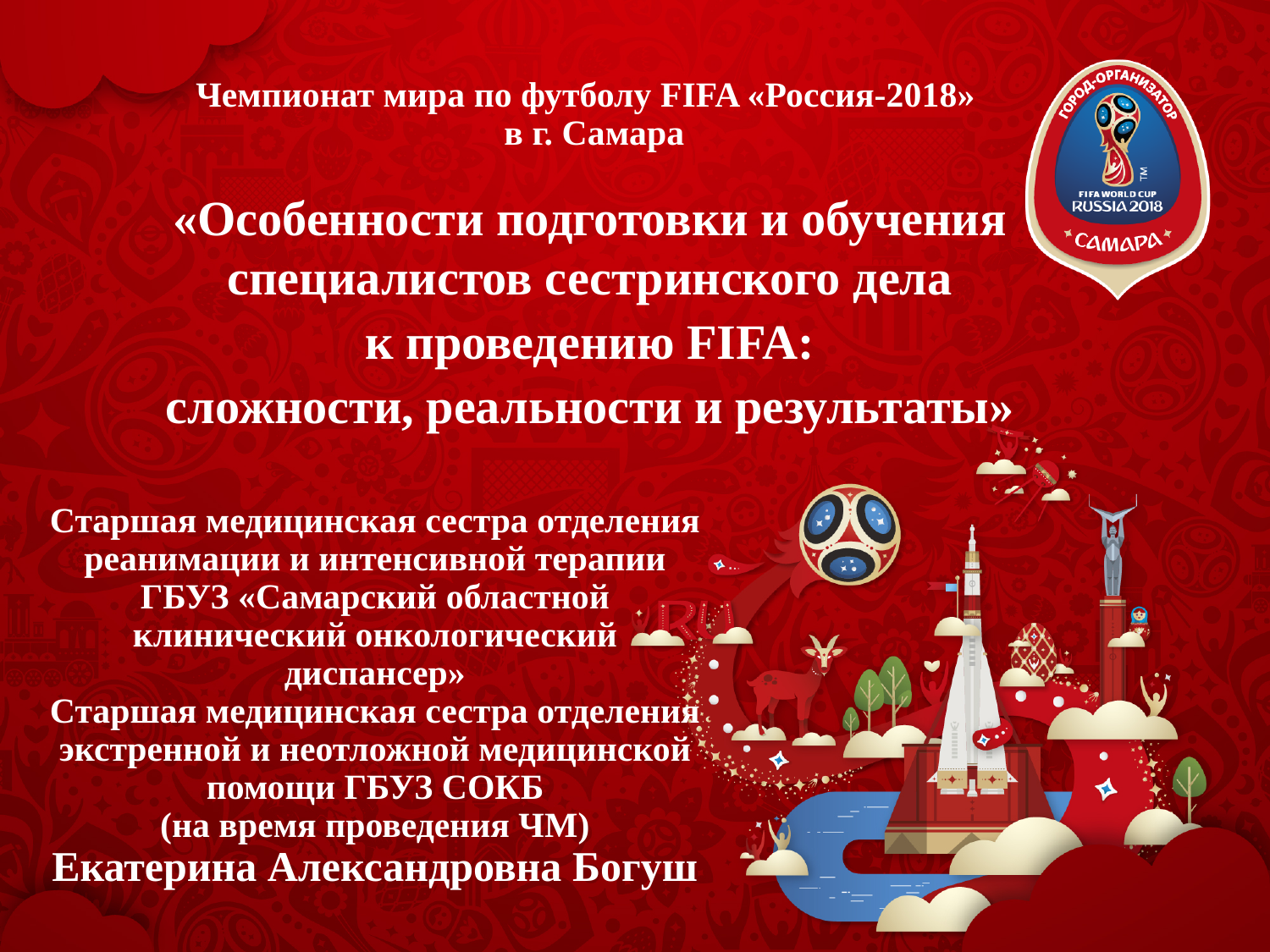

# Чемпионат мира по футболу FIFA «Россия-2018» в г. Самара
«Особенности подготовки и обучения специалистов сестринского дела
к проведению FIFA:
сложности, реальности и результаты»
Старшая медицинская сестра отделения реанимации и интенсивной терапии ГБУЗ «Самарский областной
клинический онкологический диспансер»
Старшая медицинская сестра отделения экстренной и неотложной медицинской помощи ГБУЗ СОКБ
(на время проведения ЧМ)
Екатерина Александровна Богуш